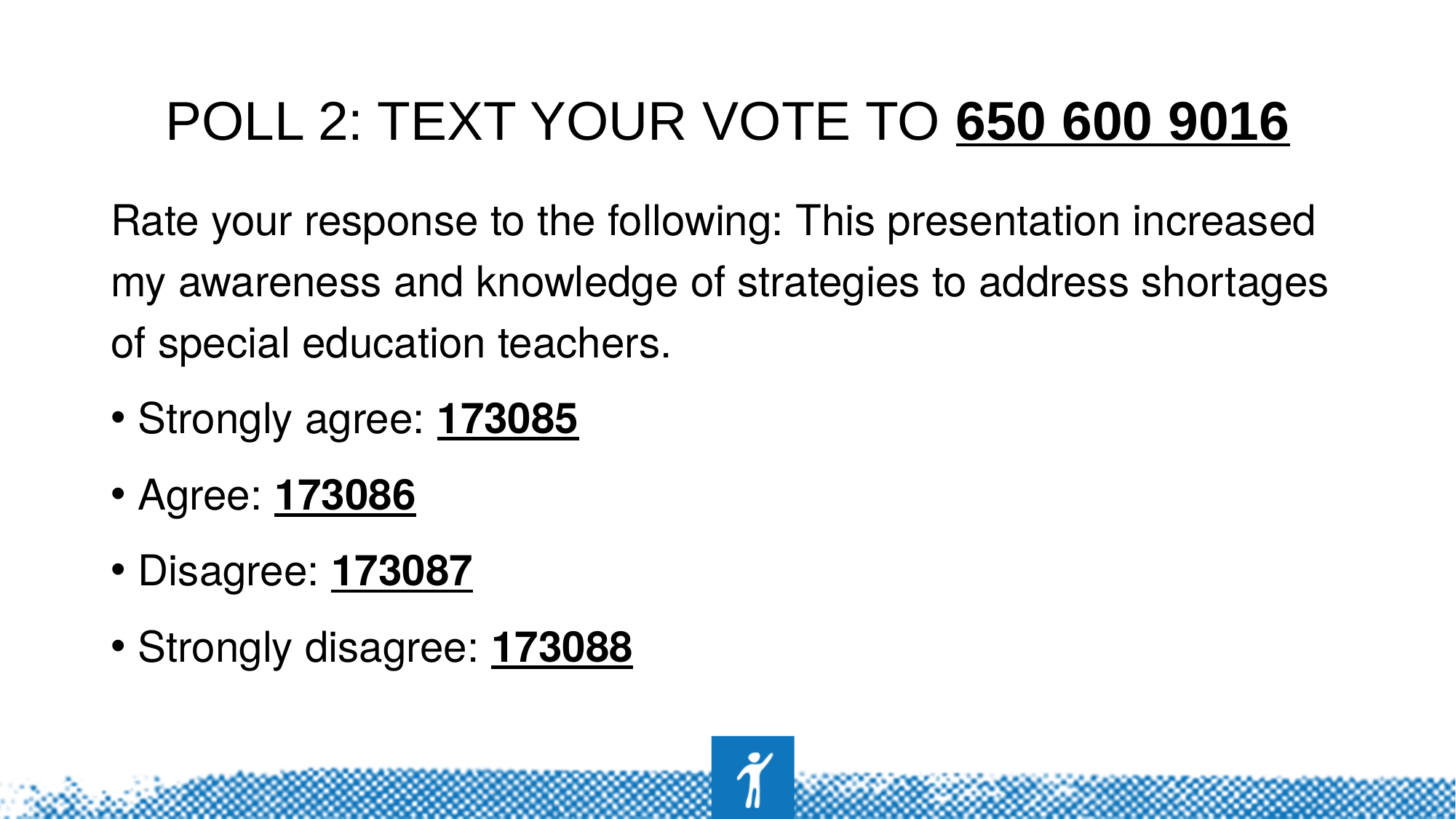

# Poll 2: Text your vote to 650 600 9016
Rate your response to the following: This presentation increased my awareness and knowledge of strategies to address shortages of special education teachers.
Strongly agree: 173085
Agree: 173086
Disagree: 173087
Strongly disagree: 173088